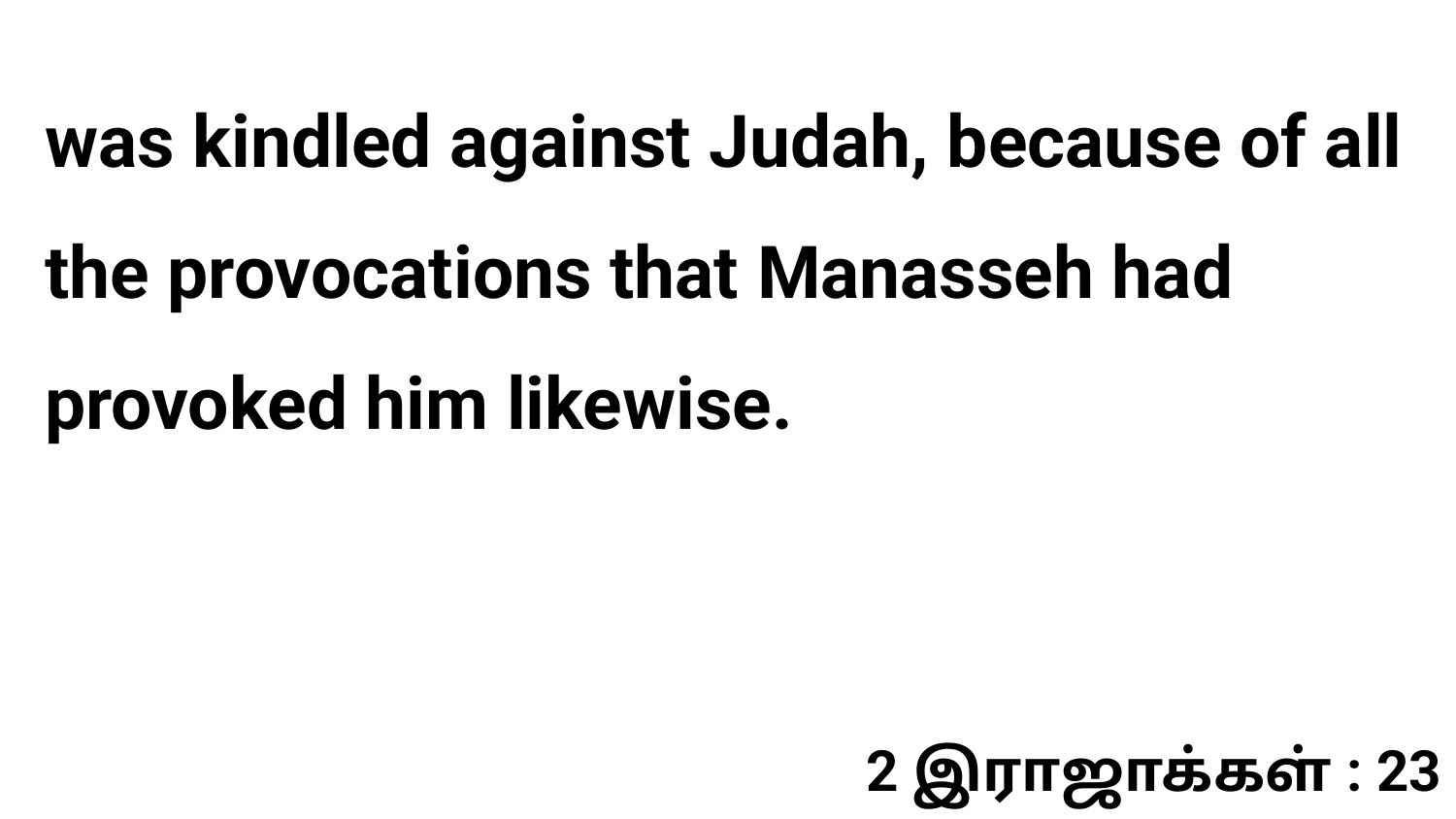

was kindled against Judah, because of all the provocations that Manasseh had provoked him likewise.
2 இராஜாக்கள் : 23